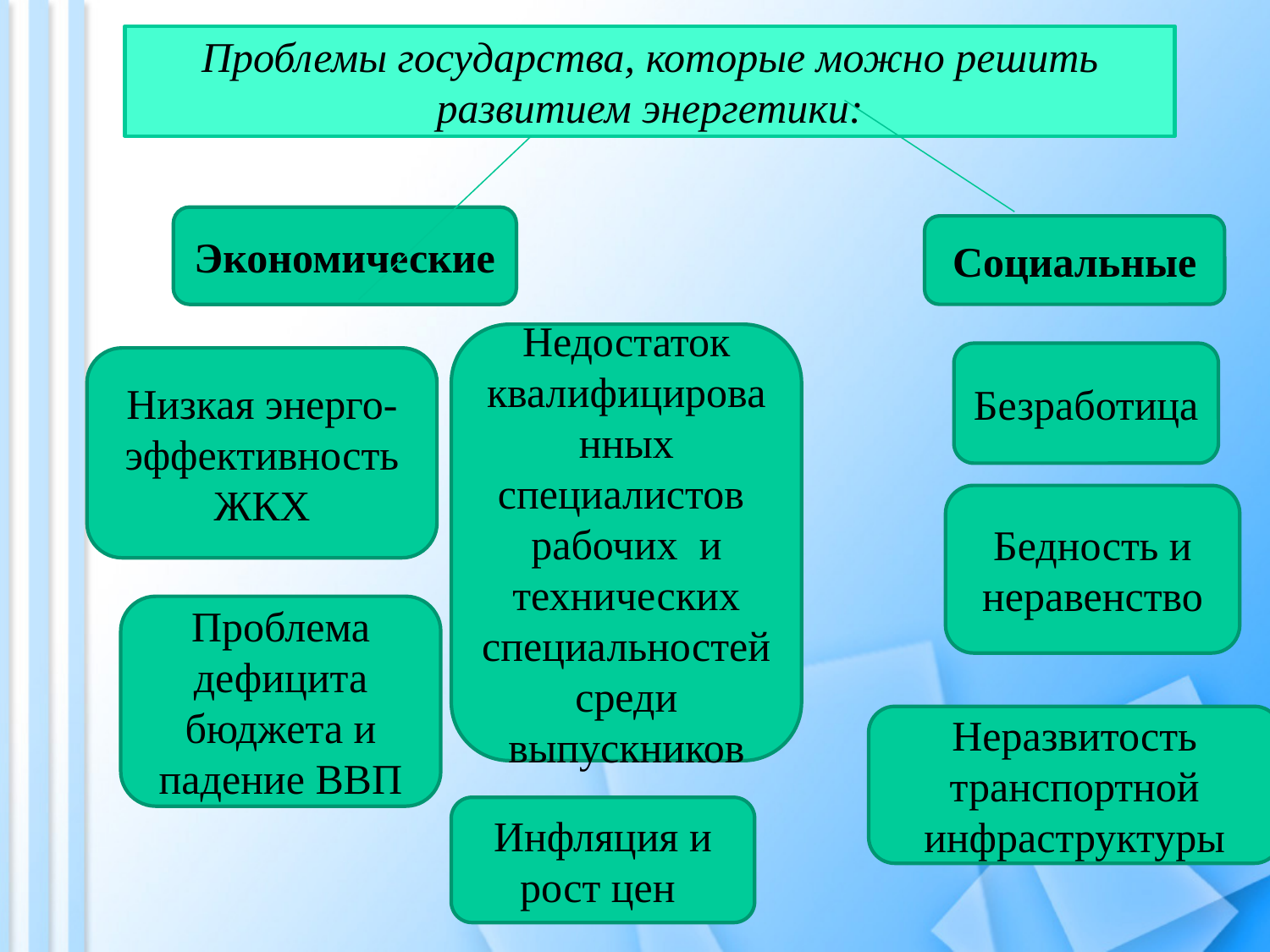

# Проблемы государства, которые можно решить развитием энергетики:
Экономические
Социальные
Недостаток квалифицированных специалистов  рабочих  и технических специальностей среди выпускников
Безработица

Низкая энерго-эффективность ЖКХ
Бедность и неравенство
Проблема дефицита бюджета и падение ВВП
Неразвитость транспортной инфраструктуры
Инфляция и рост цен